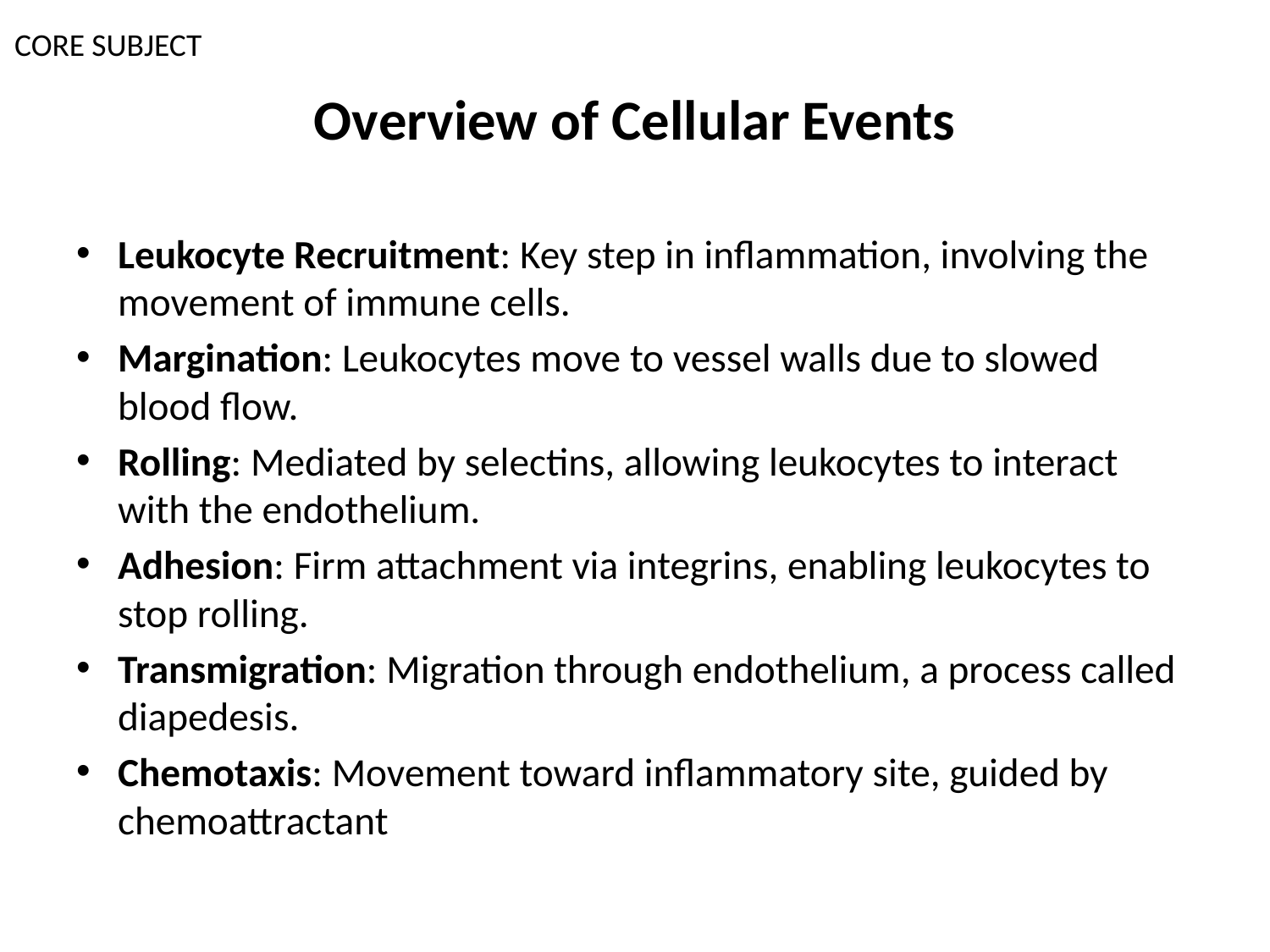

CORE SUBJECT
# Overview of Cellular Events
Leukocyte Recruitment: Key step in inflammation, involving the movement of immune cells.
Margination: Leukocytes move to vessel walls due to slowed blood flow.
Rolling: Mediated by selectins, allowing leukocytes to interact with the endothelium.
Adhesion: Firm attachment via integrins, enabling leukocytes to stop rolling.
Transmigration: Migration through endothelium, a process called diapedesis.
Chemotaxis: Movement toward inflammatory site, guided by chemoattractant